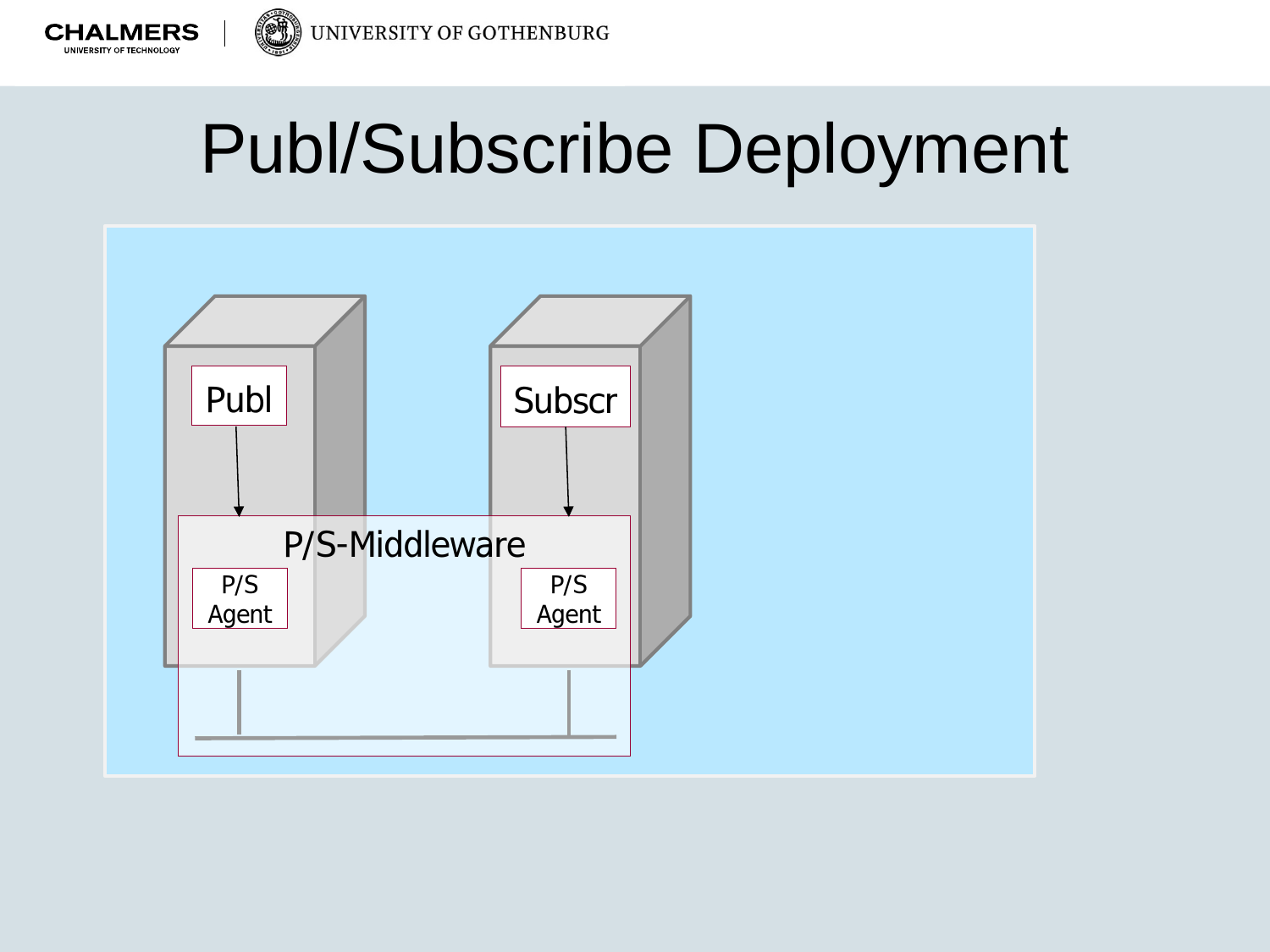

# Publ/Subscribe Deployment

Publ
Subscr
P/S-Middleware
P/S Agent
P/S Agent